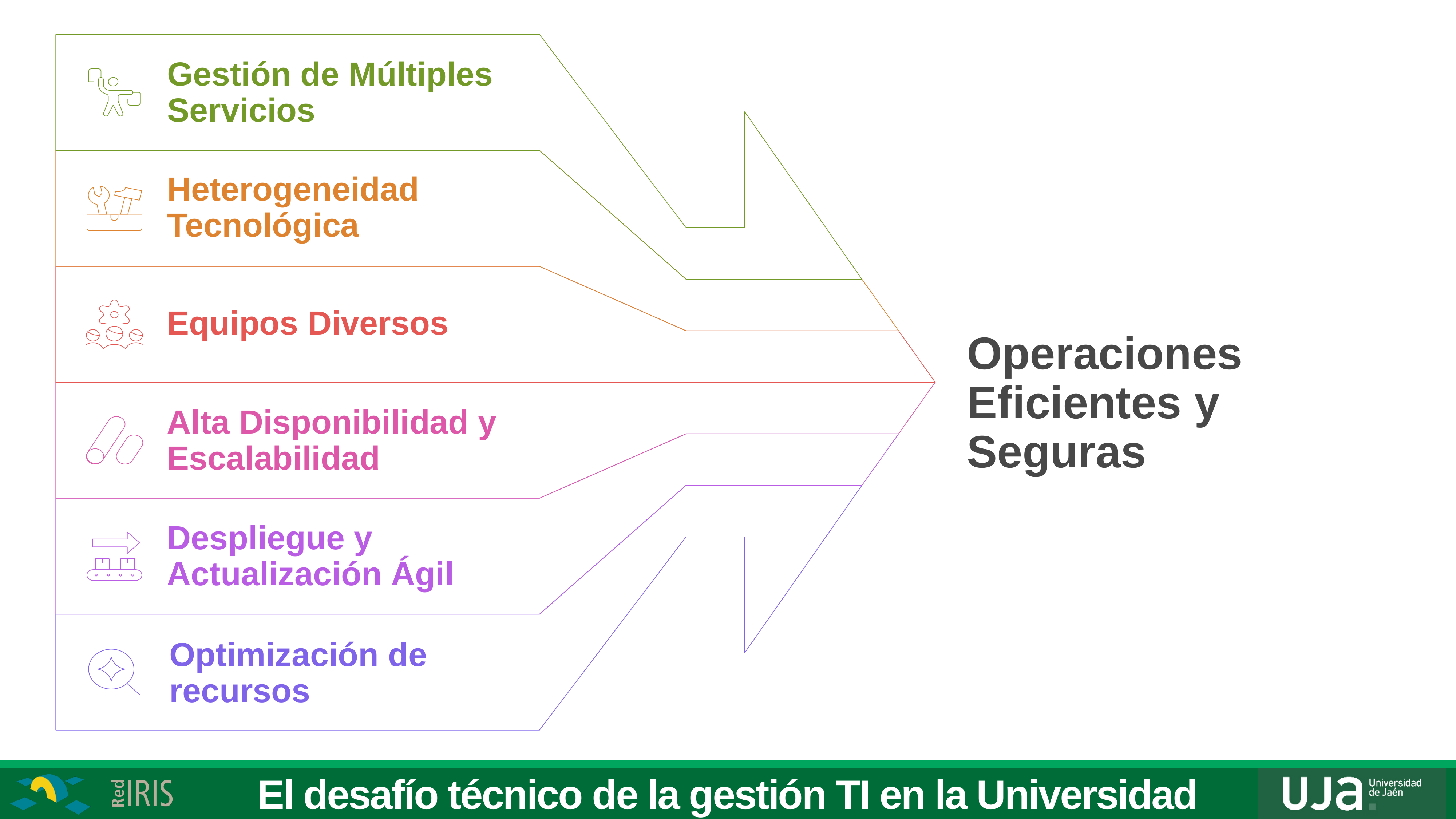

Gestión de Múltiples Servicios

Heterogeneidad Tecnológica

Equipos Diversos
Operaciones
Eficientes y
Seguras

Alta Disponibilidad y
Escalabilidad

Despliegue y
Actualización Ágil

Optimización de recursos

# El desafío técnico de la gestión TI en la Universidad